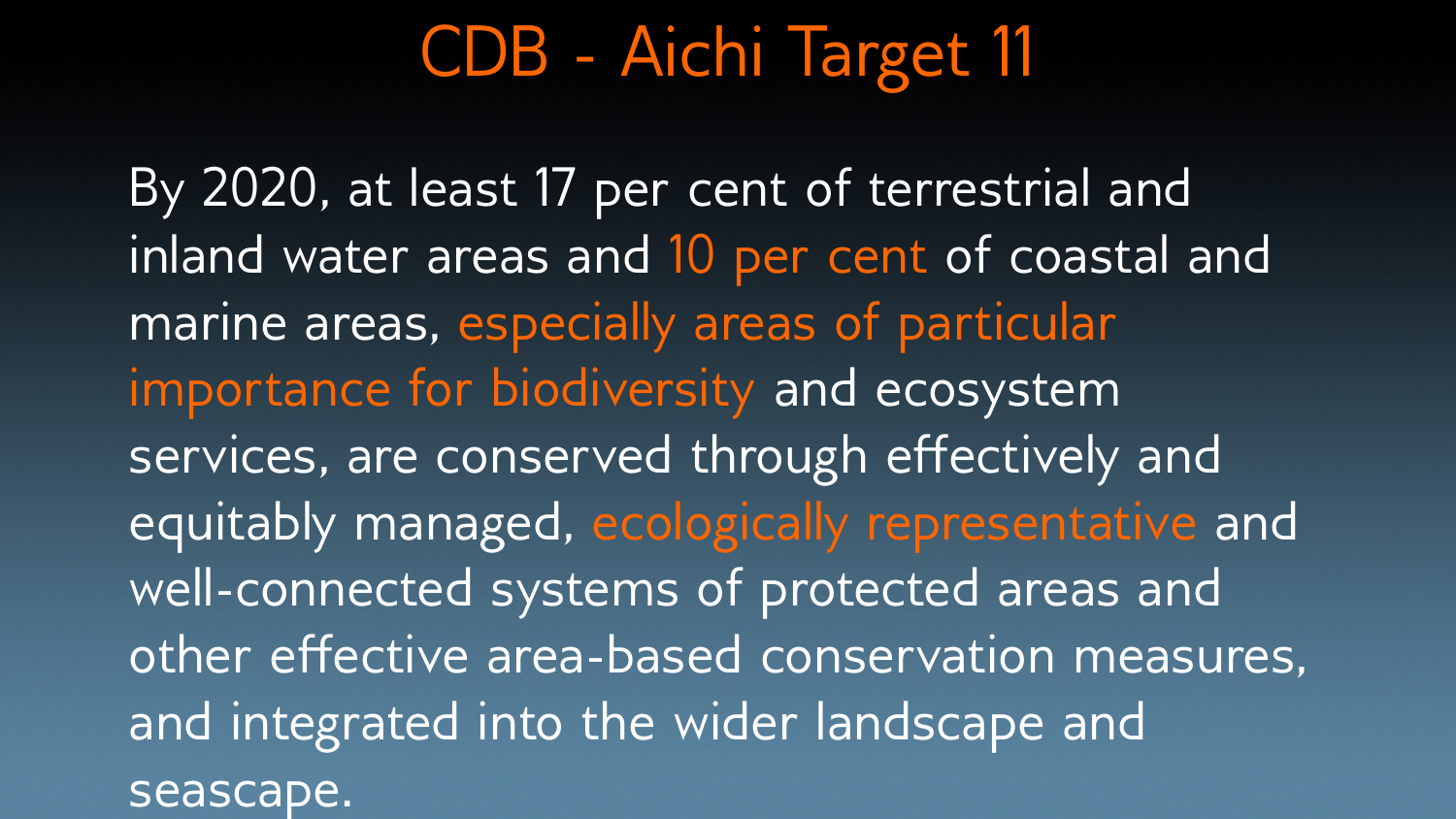

CDB - Aichi Target 11
By 2020, at least 17 per cent of terrestrial and inland water areas and 10 per cent of coastal and marine areas, especially areas of particular importance for biodiversity and ecosystem services, are conserved through effectively and equitably managed, ecologically representative and well-connected systems of protected areas and other effective area-based conservation measures, and integrated into the wider landscape and seascape.